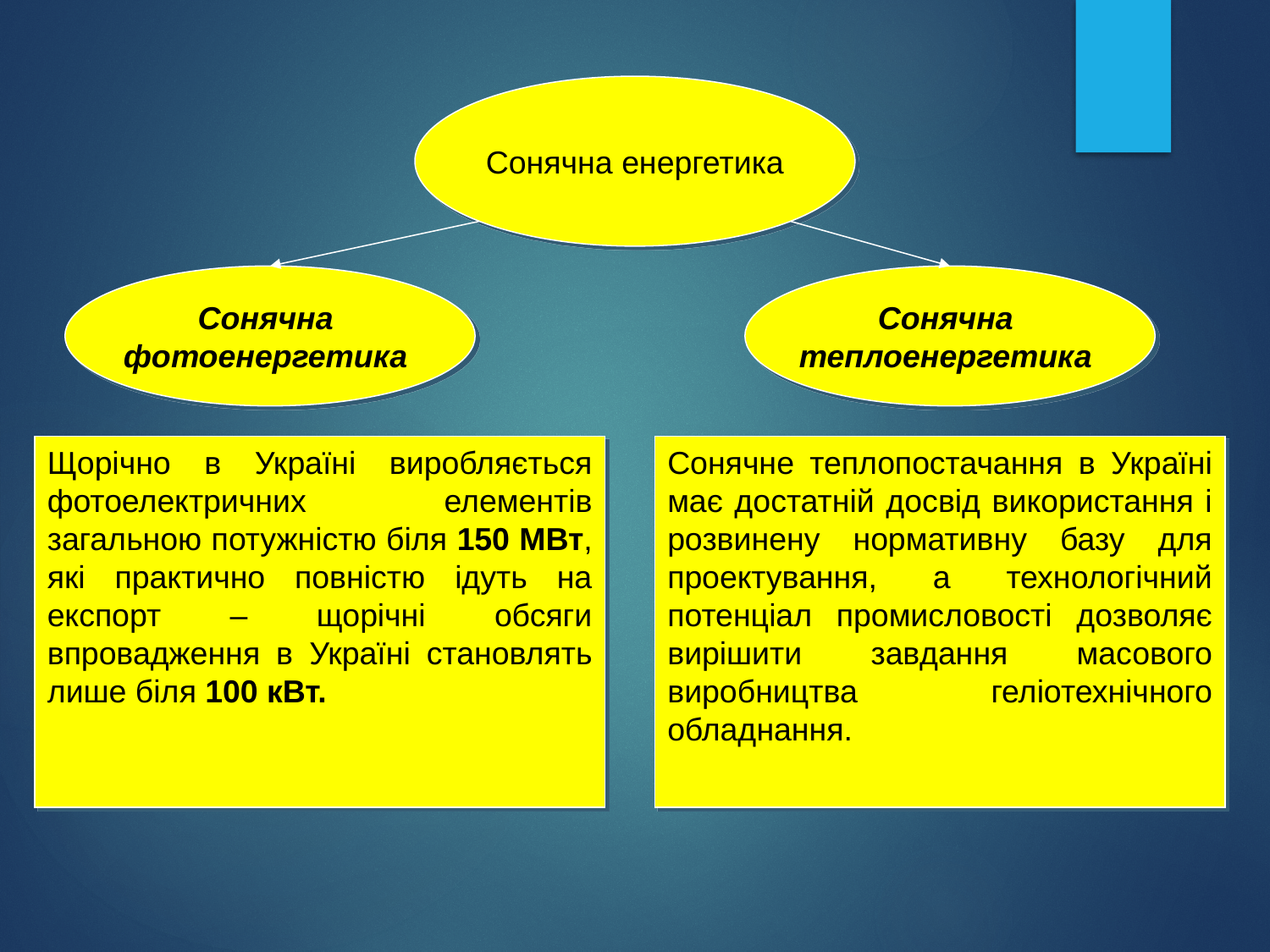

Сонячна енергетика
Сонячна
фотоенергетика
Сонячна
теплоенергетика
Щорічно в Україні виробляється фотоелектричних елементів загальною потужністю біля 150 МВт, які практично повністю ідуть на експорт – щорічні обсяги впровадження в Україні становлять лише біля 100 кВт.

Сонячне теплопостачання в Україні має достатнiй досвiд викоpистання i розвинену ноpмативну базу для пpоектування, а технологiчний потенцiал пpомисловостi дозволяє виpiшити завдання масового виpобництва гелiотехнiчного обладнання.